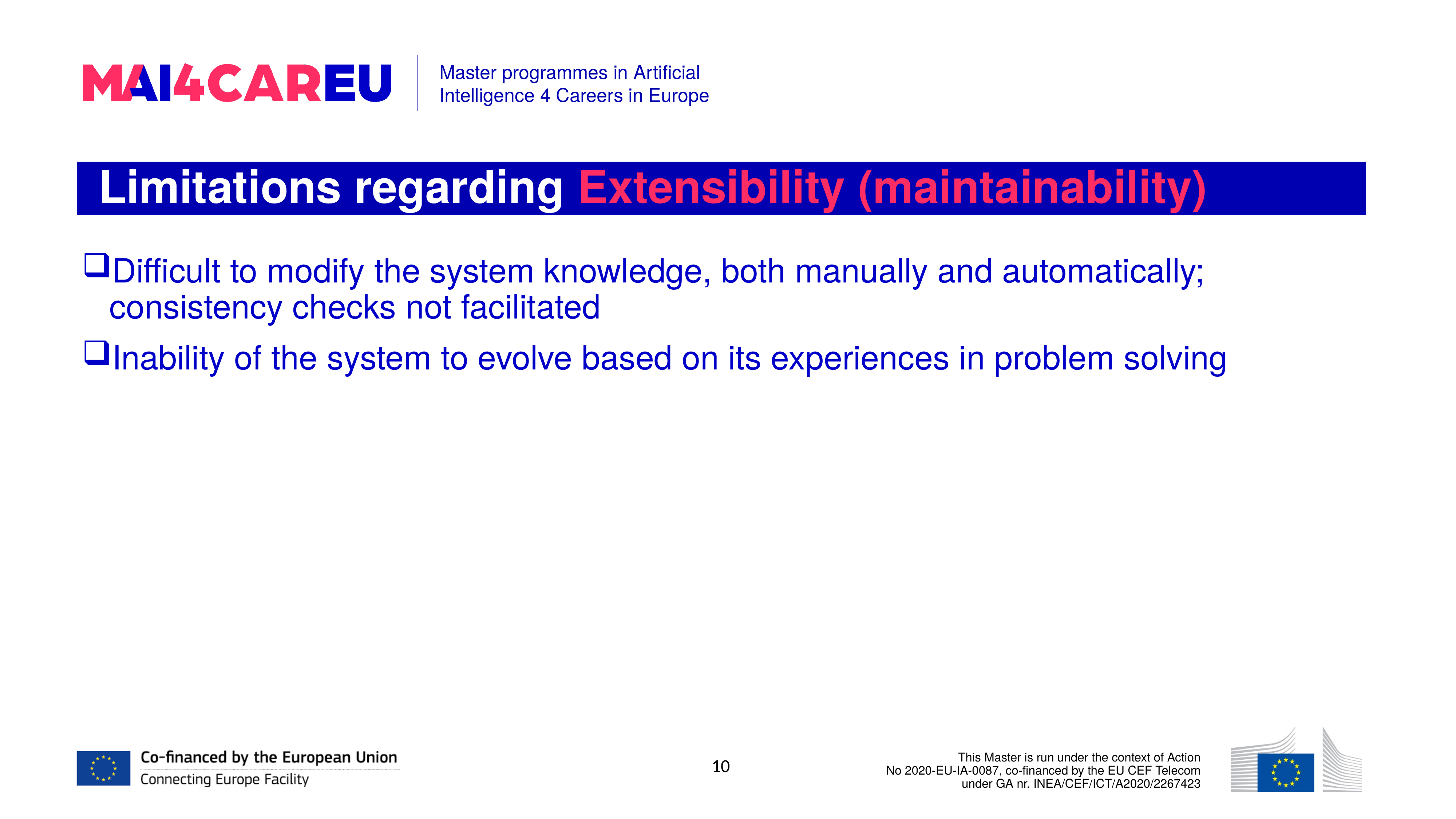

Limitations regarding Extensibility (maintainability)
Difficult to modify the system knowledge, both manually and automatically; consistency checks not facilitated
Inability of the system to evolve based on its experiences in problem solving
10